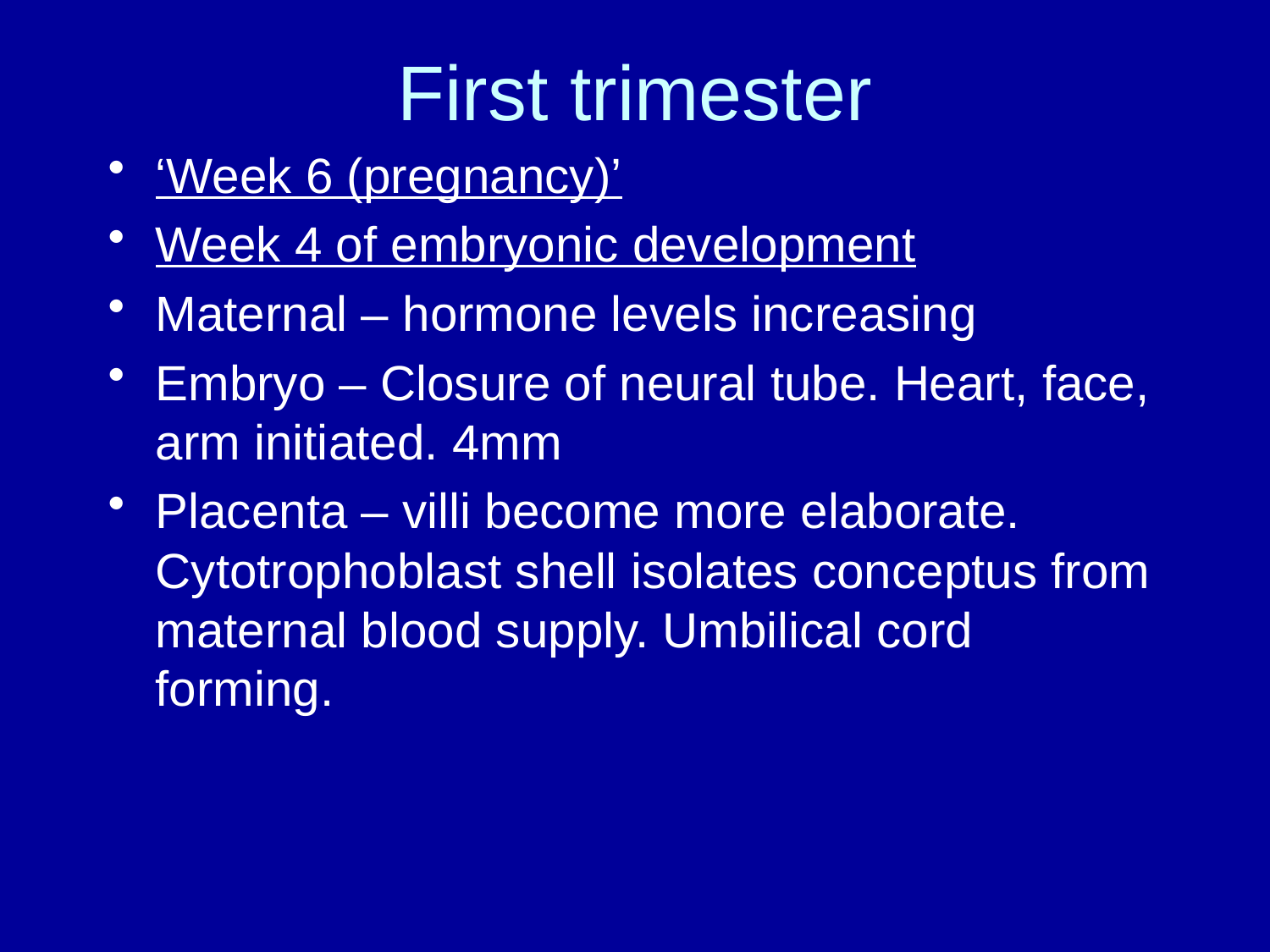

# First trimester
‘Week 6 (pregnancy)’
Week 4 of embryonic development
Maternal – hormone levels increasing
Embryo – Closure of neural tube. Heart, face, arm initiated. 4mm
Placenta – villi become more elaborate. Cytotrophoblast shell isolates conceptus from maternal blood supply. Umbilical cord forming.